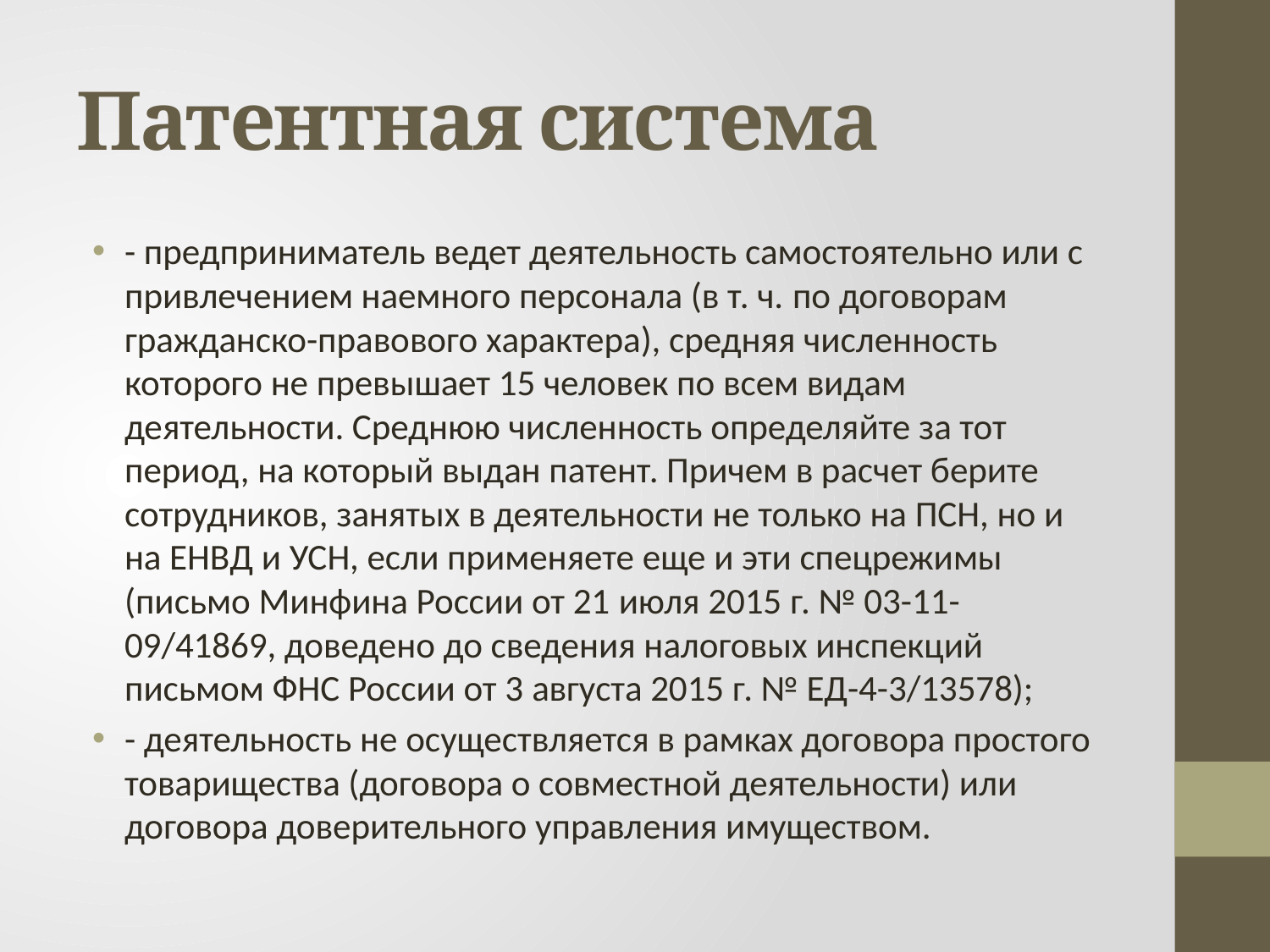

# Патентная система
- предприниматель ведет деятельность самостоятельно или с привлечением наемного персонала (в т. ч. по договорам гражданско-правового характера), средняя численность которого не превышает 15 человек по всем видам деятельности. Среднюю численность определяйте за тот период, на который выдан патент. Причем в расчет берите сотрудников, занятых в деятельности не только на ПСН, но и на ЕНВД и УСН, если применяете еще и эти спецрежимы (письмо Минфина России от 21 июля 2015 г. № 03-11-09/41869, доведено до сведения налоговых инспекций письмом ФНС России от 3 августа 2015 г. № ЕД-4-3/13578);
- деятельность не осуществляется в рамках договора простого товарищества (договора о совместной деятельности) или договора доверительного управления имуществом.